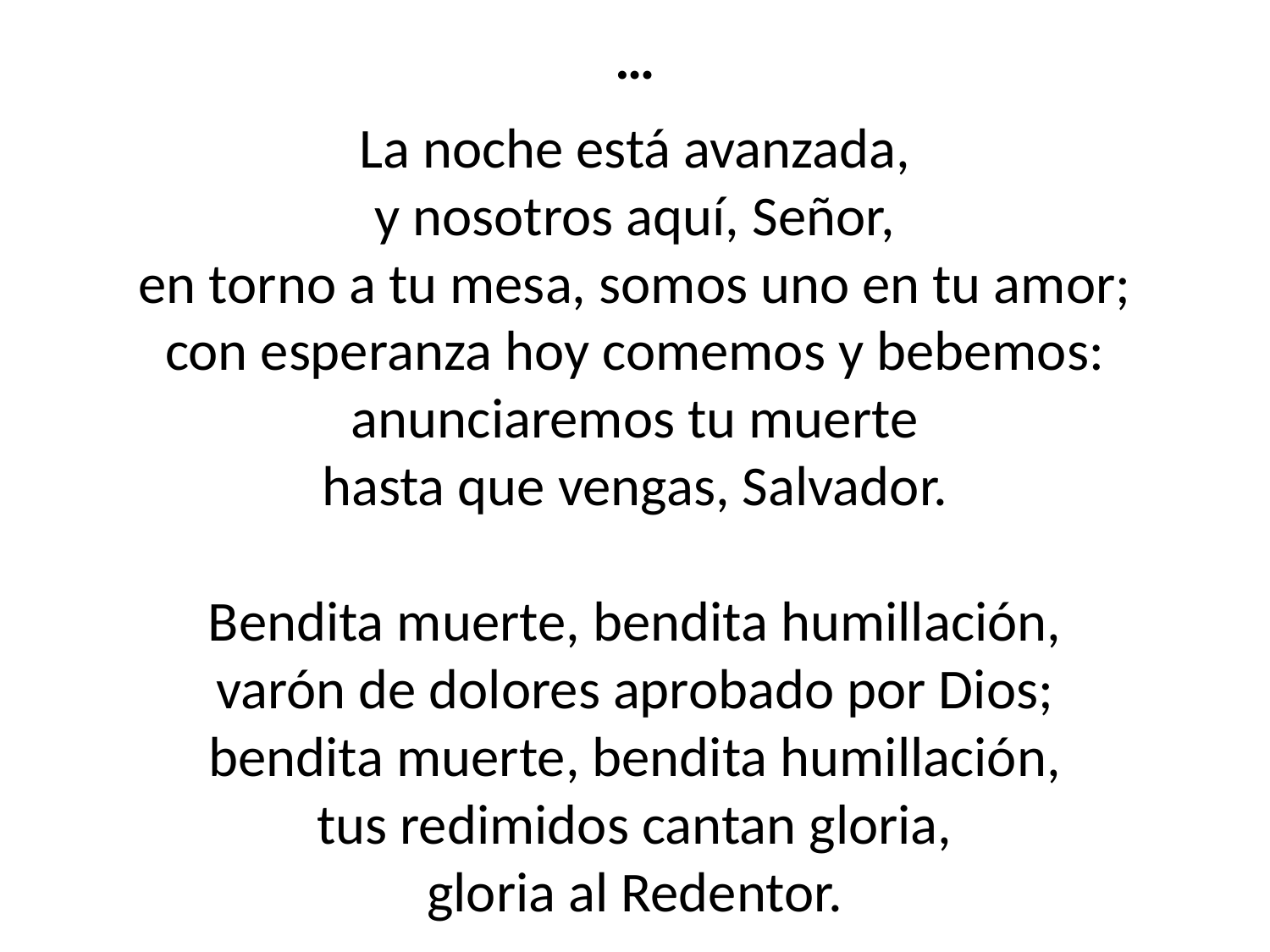

…
La noche está avanzada,
y nosotros aquí, Señor,
en torno a tu mesa, somos uno en tu amor;
con esperanza hoy comemos y bebemos:
anunciaremos tu muerte
hasta que vengas, Salvador.

Bendita muerte, bendita humillación,
varón de dolores aprobado por Dios;
bendita muerte, bendita humillación,
tus redimidos cantan gloria,
gloria al Redentor.